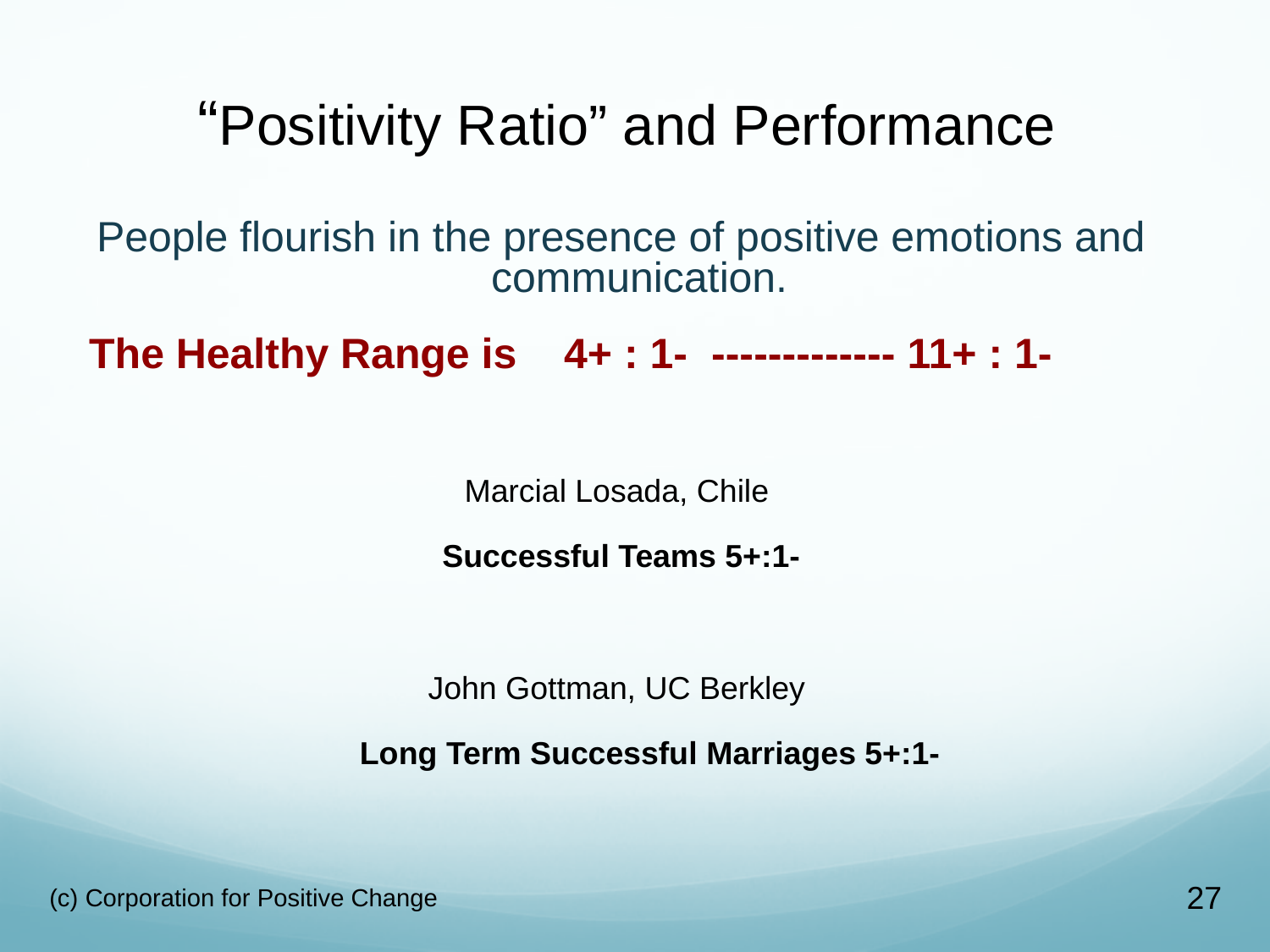

# “Positivity Ratio” and Performance
People flourish in the presence of positive emotions and communication.
The Healthy Range is    4+ : 1-  ------------- 11+ : 1-

Marcial Losada, Chile
Successful Teams 5+:1-

John Gottman, UC Berkley
	 Long Term Successful Marriages 5+:1-

(c) Corporation for Positive Change
27